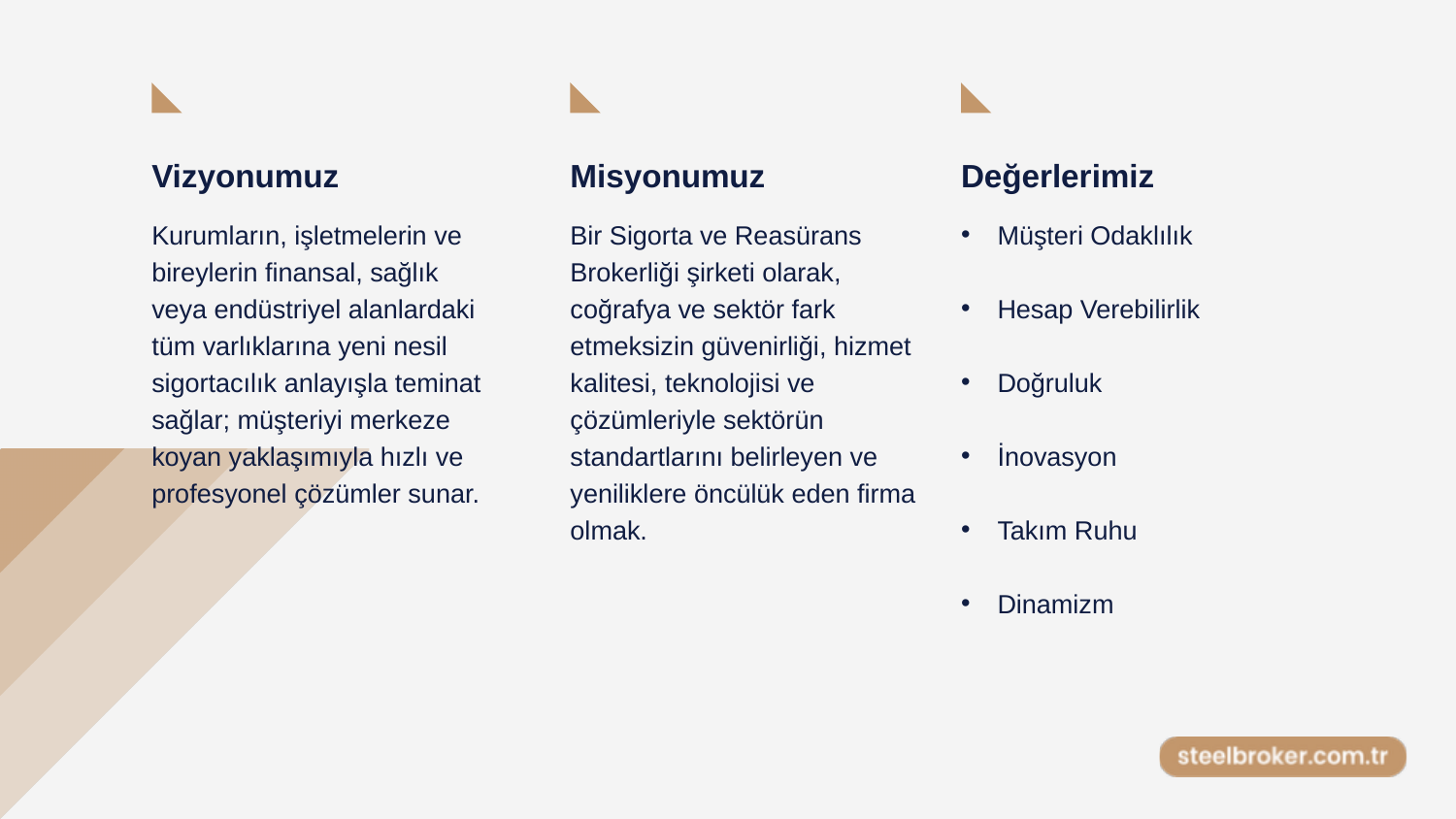

Vizyonumuz
Misyonumuz
Değerlerimiz
Kurumların, işletmelerin ve bireylerin finansal, sağlık veya endüstriyel alanlardaki tüm varlıklarına yeni nesil sigortacılık anlayışla teminat sağlar; müşteriyi merkeze koyan yaklaşımıyla hızlı ve profesyonel çözümler sunar.
Bir Sigorta ve Reasürans Brokerliği şirketi olarak, coğrafya ve sektör fark etmeksizin güvenirliği, hizmet kalitesi, teknolojisi ve çözümleriyle sektörün standartlarını belirleyen ve yeniliklere öncülük eden firma olmak.
Müşteri Odaklılık

Hesap Verebilirlik

Doğruluk

İnovasyon

Takım Ruhu

Dinamizm